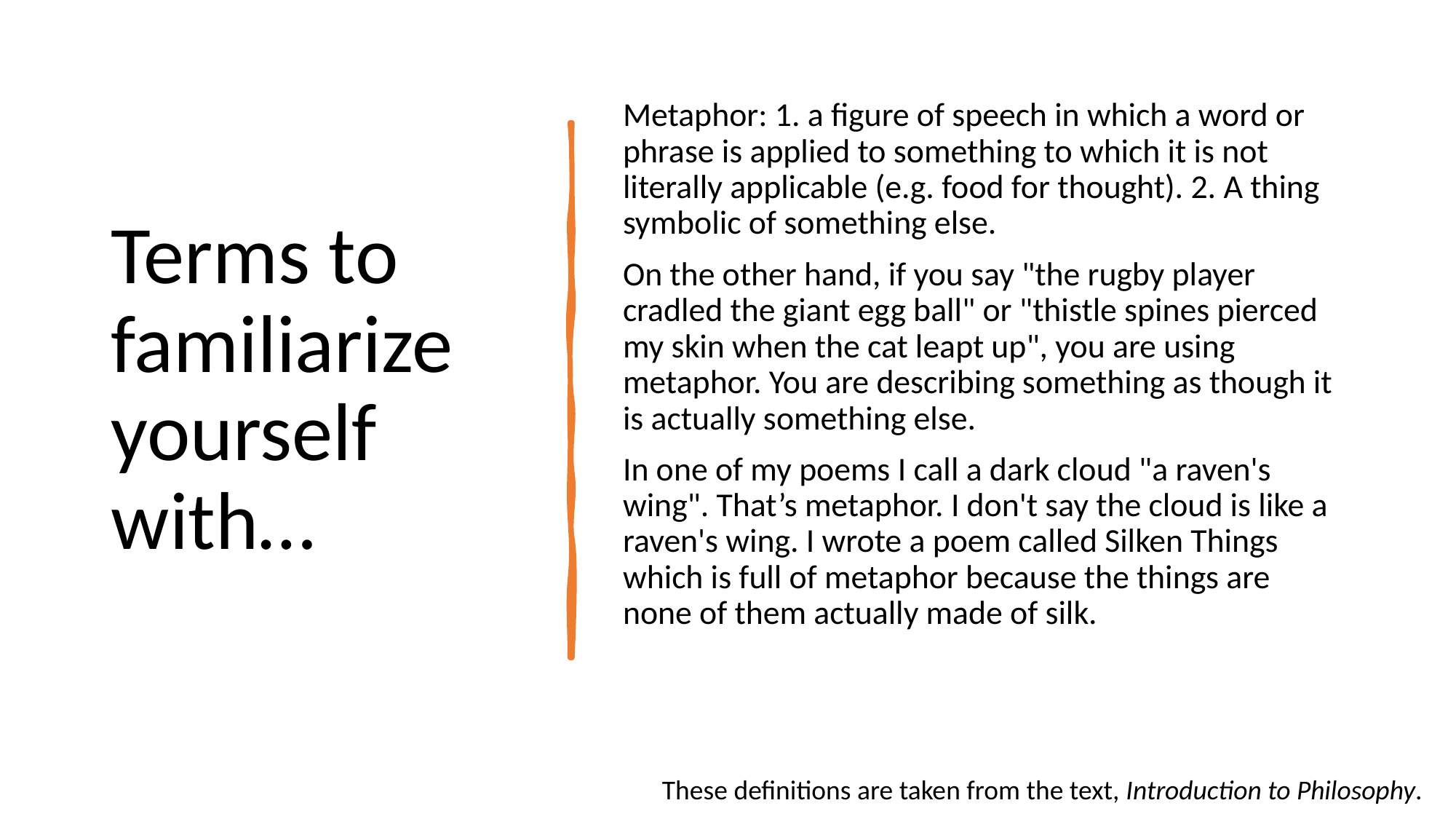

# Terms to familiarize yourself with…
Metaphor: 1. a figure of speech in which a word or phrase is applied to something to which it is not literally applicable (e.g. food for thought). 2. A thing symbolic of something else.
On the other hand, if you say "the rugby player cradled the giant egg ball" or "thistle spines pierced my skin when the cat leapt up", you are using metaphor. You are describing something as though it is actually something else.
In one of my poems I call a dark cloud "a raven's wing". That’s metaphor. I don't say the cloud is like a raven's wing. I wrote a poem called Silken Things which is full of metaphor because the things are none of them actually made of silk.

These definitions are taken from the text, Introduction to Philosophy.